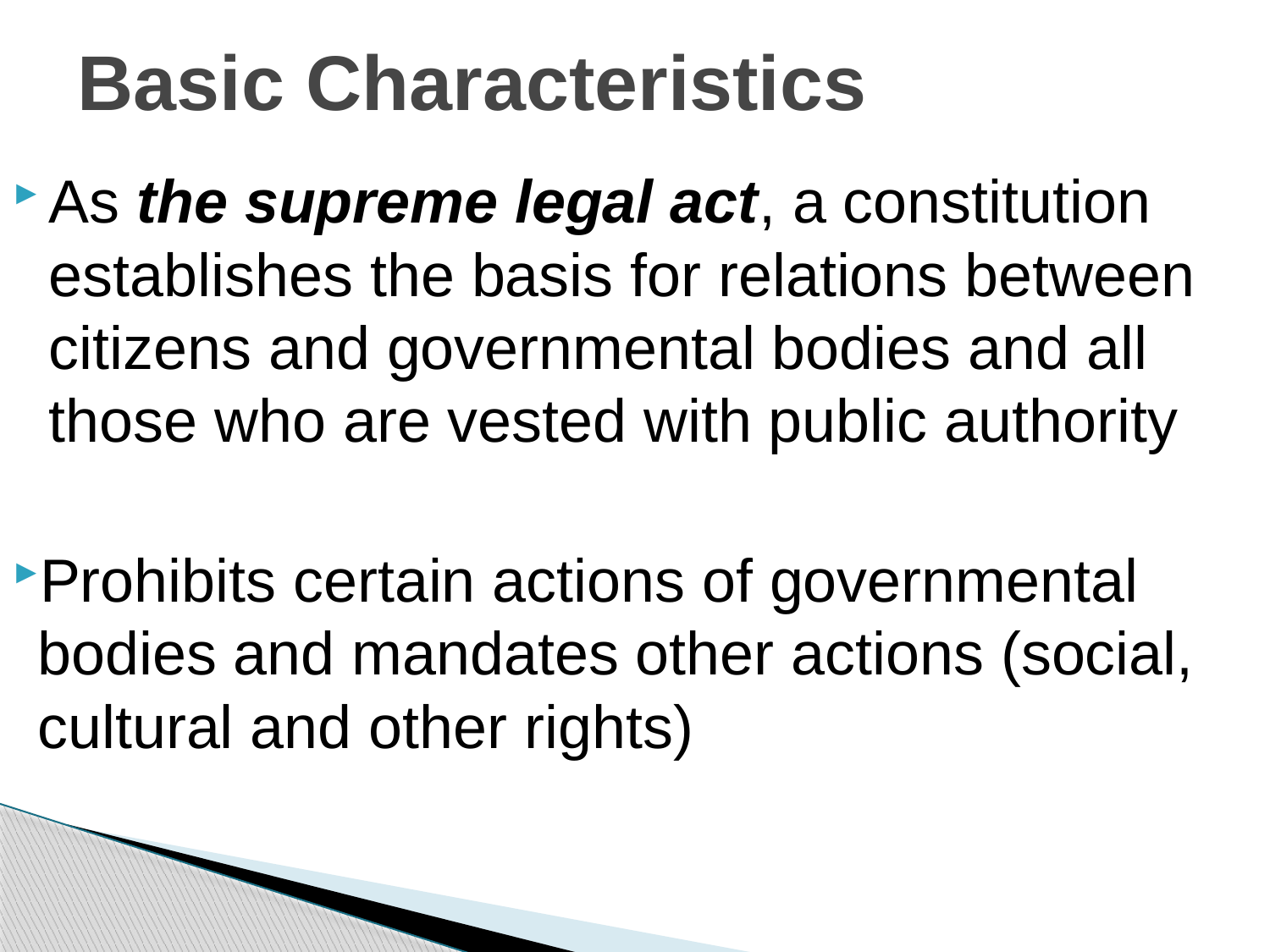

# Basic Characteristics
As the supreme legal act, a constitution establishes the basis for relations between citizens and governmental bodies and all those who are vested with public authority

Prohibits certain actions of governmental bodies and mandates other actions (social, cultural and other rights)